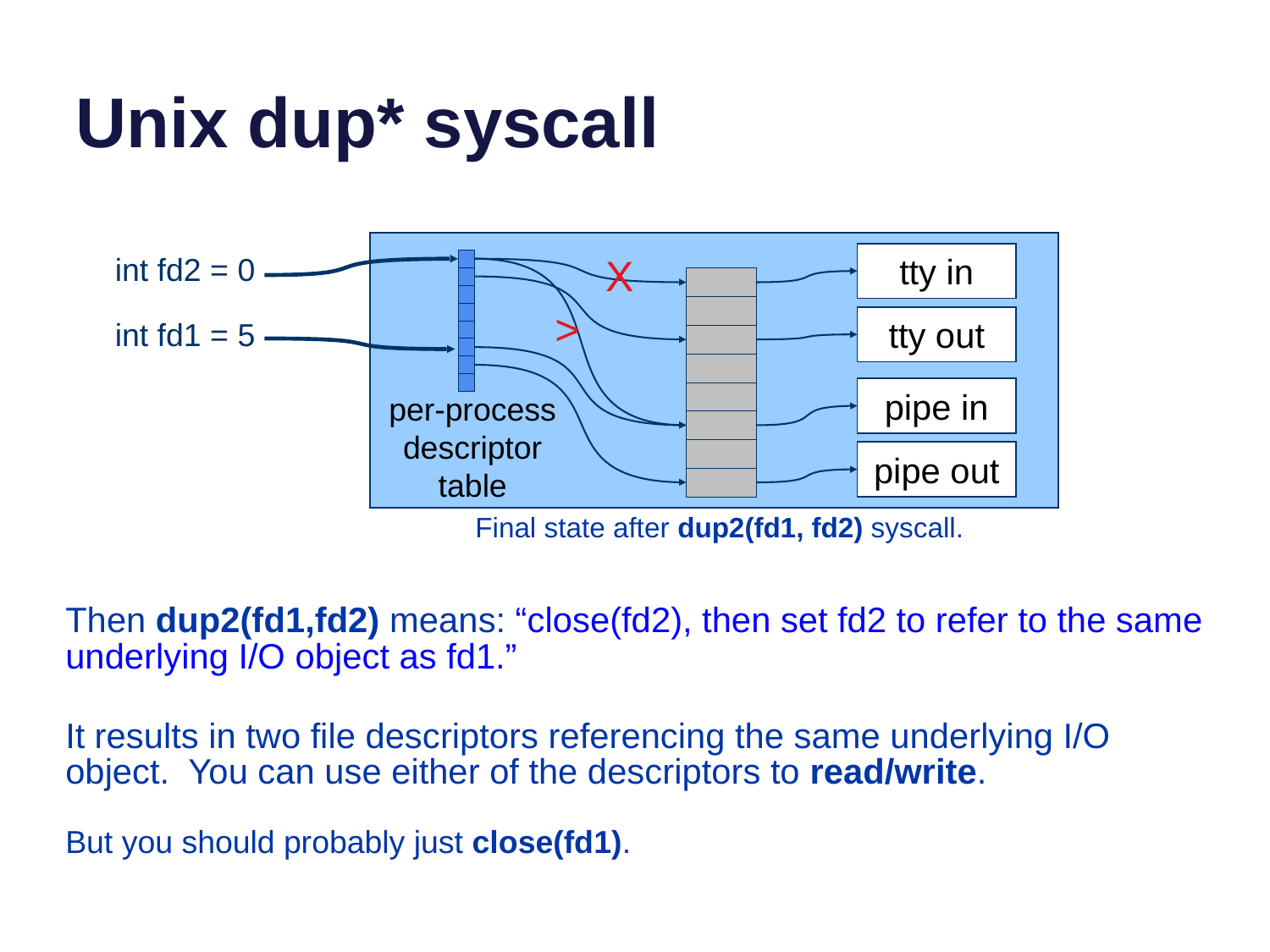

# Unix dup* syscall

int fd2 = 0
X
tty in

>
tty out
int fd1 = 5
pipe in
per-process
descriptor
table
pipe out
Final state after dup2(fd1, fd2) syscall.
Then dup2(fd1,fd2) means: “close(fd2), then set fd2 to refer to the same underlying I/O object as fd1.”
It results in two file descriptors referencing the same underlying I/O object.  You can use either of the descriptors to read/write.

But you should probably just close(fd1).